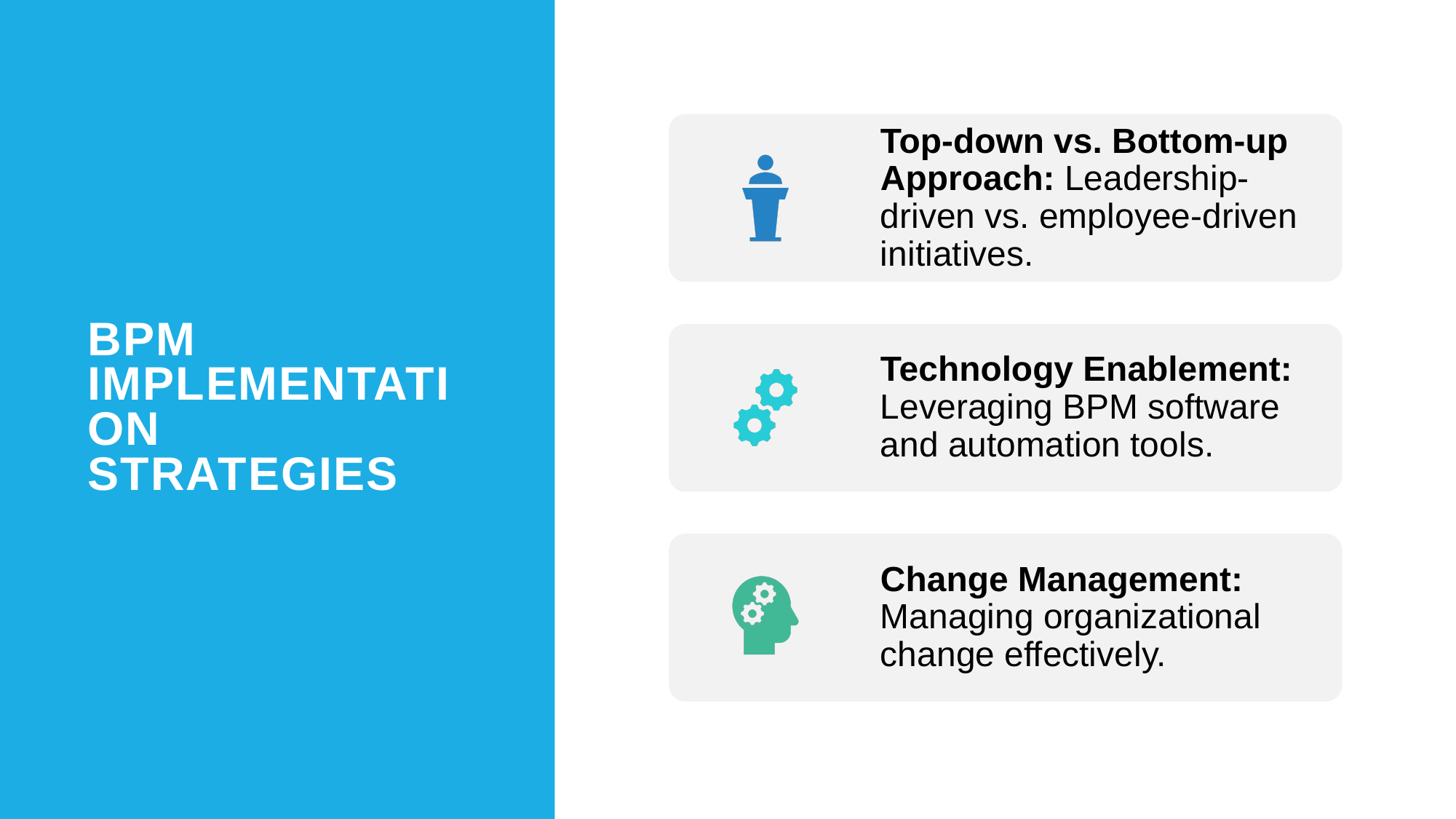

# BPM Implementation Strategies
Top-down vs. Bottom-up Approach: Leadership-driven vs. employee-driven initiatives.
Technology Enablement: Leveraging BPM software and automation tools.
Change Management: Managing organizational change effectively.